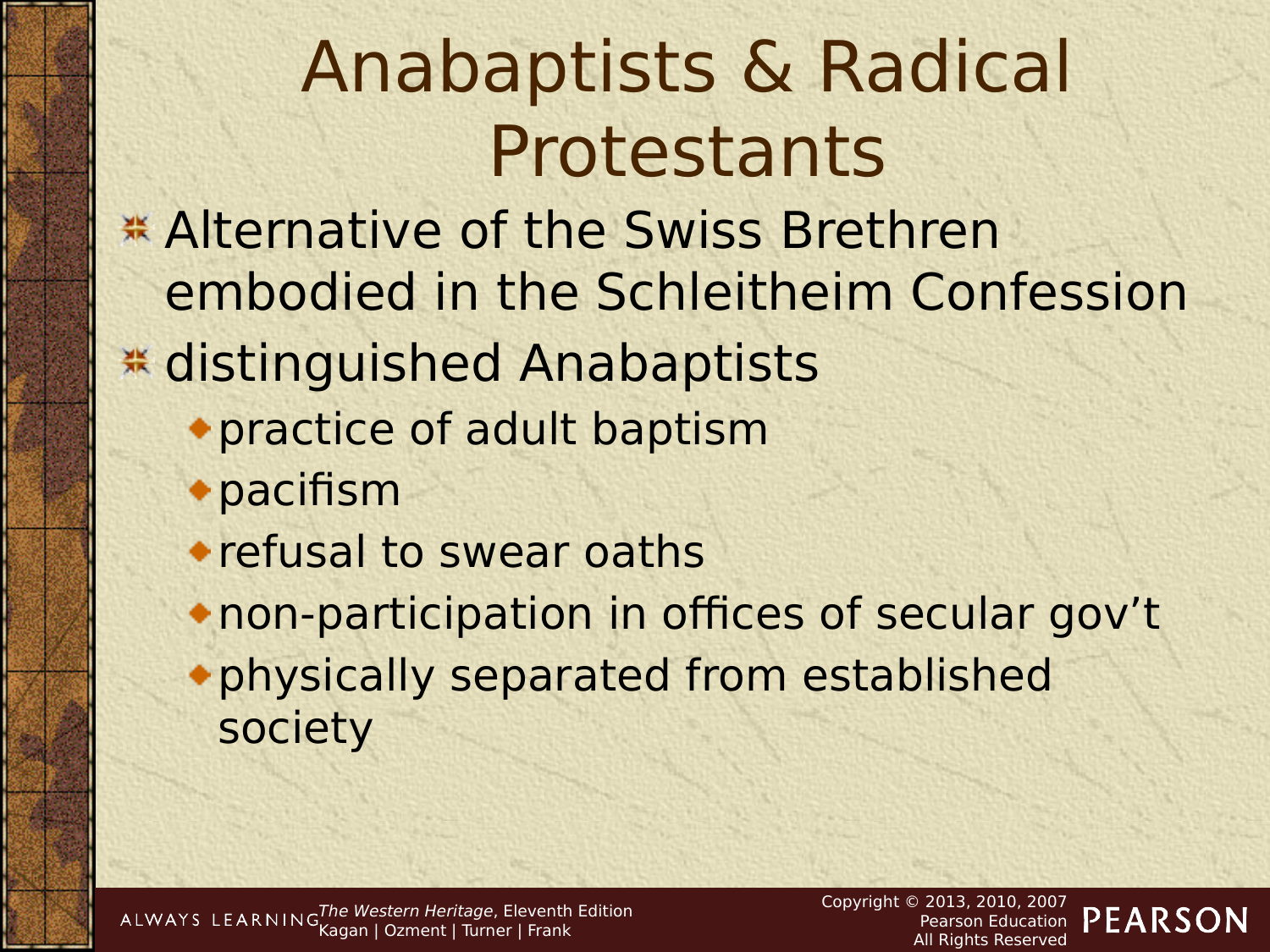

Anabaptists & Radical Protestants
Alternative of the Swiss Brethren embodied in the Schleitheim Confession
distinguished Anabaptists
practice of adult baptism
pacifism
refusal to swear oaths
non-participation in offices of secular gov’t
physically separated from established society